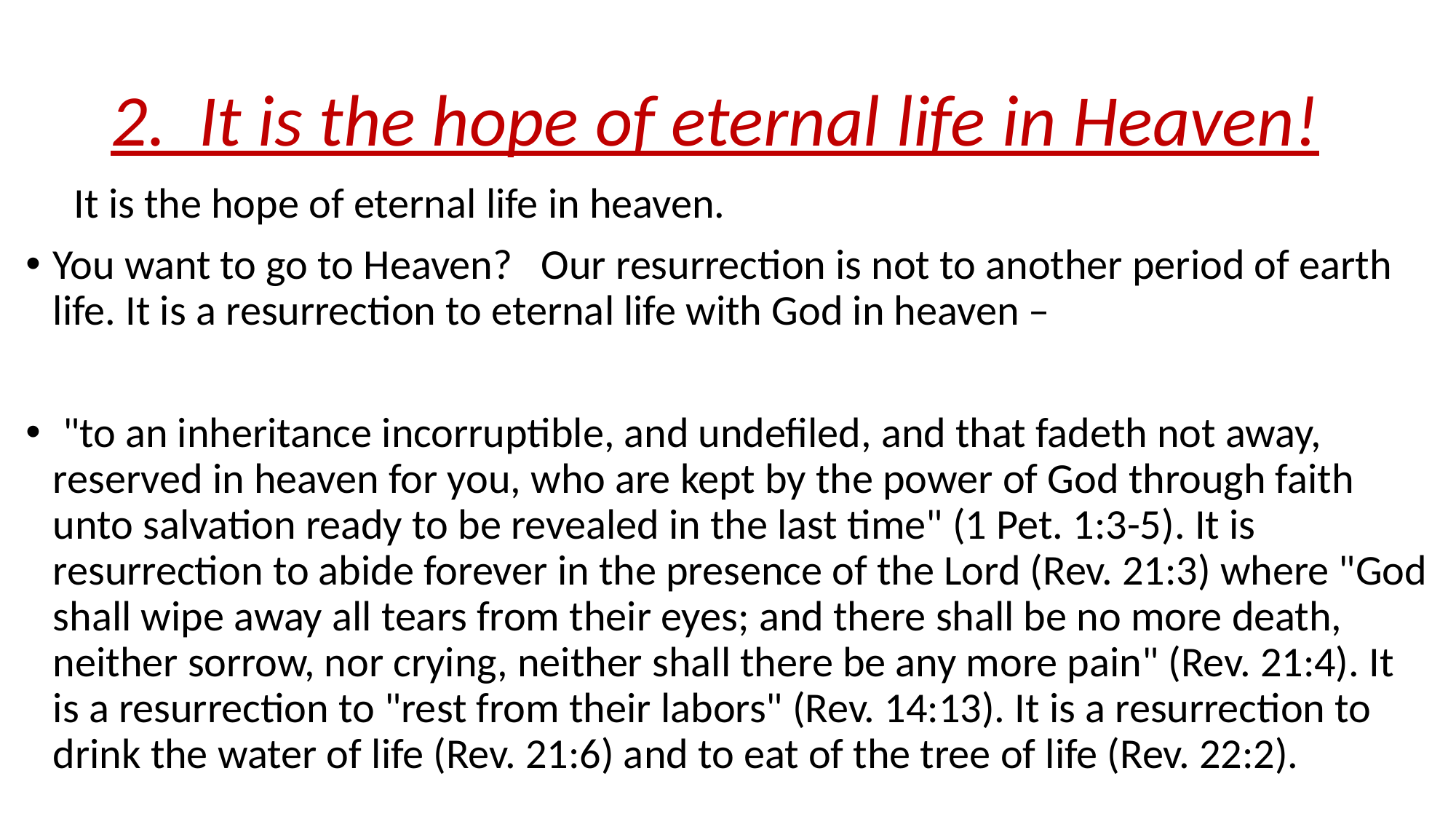

# 2.  It is the hope of eternal life in Heaven!
     It is the hope of eternal life in heaven.
You want to go to Heaven?   Our resurrection is not to another period of earth life. It is a resurrection to eternal life with God in heaven –

 "to an inheritance incorruptible, and undefiled, and that fadeth not away, reserved in heaven for you, who are kept by the power of God through faith unto salvation ready to be revealed in the last time" (1 Pet. 1:3-5). It is resurrection to abide forever in the presence of the Lord (Rev. 21:3) where "God shall wipe away all tears from their eyes; and there shall be no more death, neither sorrow, nor crying, neither shall there be any more pain" (Rev. 21:4). It is a resurrection to "rest from their labors" (Rev. 14:13). It is a resurrection to drink the water of life (Rev. 21:6) and to eat of the tree of life (Rev. 22:2).